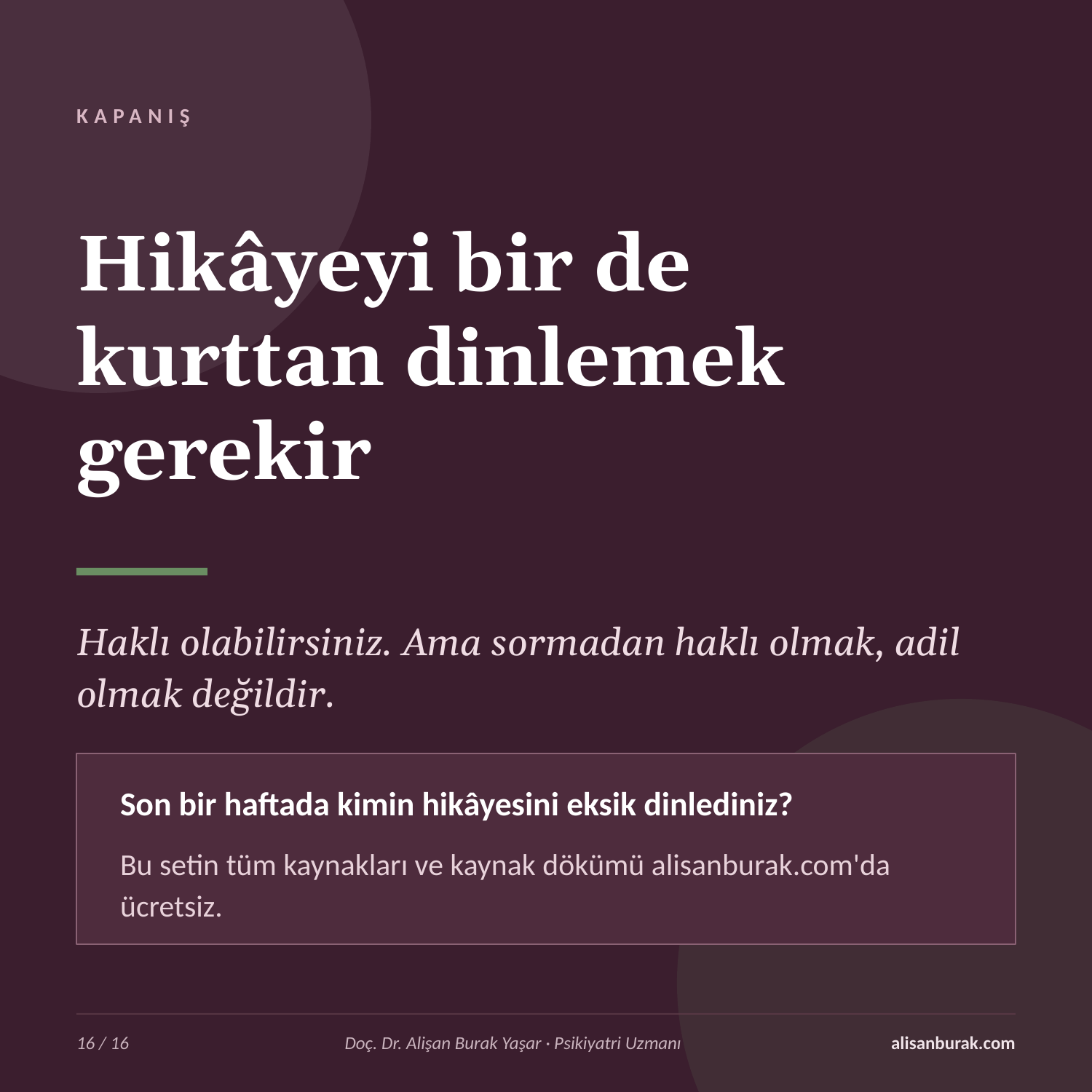

KAPANIŞ
Hikâyeyi bir de
kurttan dinlemek
gerekir

Haklı olabilirsiniz. Ama sormadan haklı olmak, adil olmak değildir.

Son bir haftada kimin hikâyesini eksik dinlediniz?
Bu setin tüm kaynakları ve kaynak dökümü alisanburak.com'da ücretsiz.

16 / 16
Doç. Dr. Alişan Burak Yaşar · Psikiyatri Uzmanı
alisanburak.com